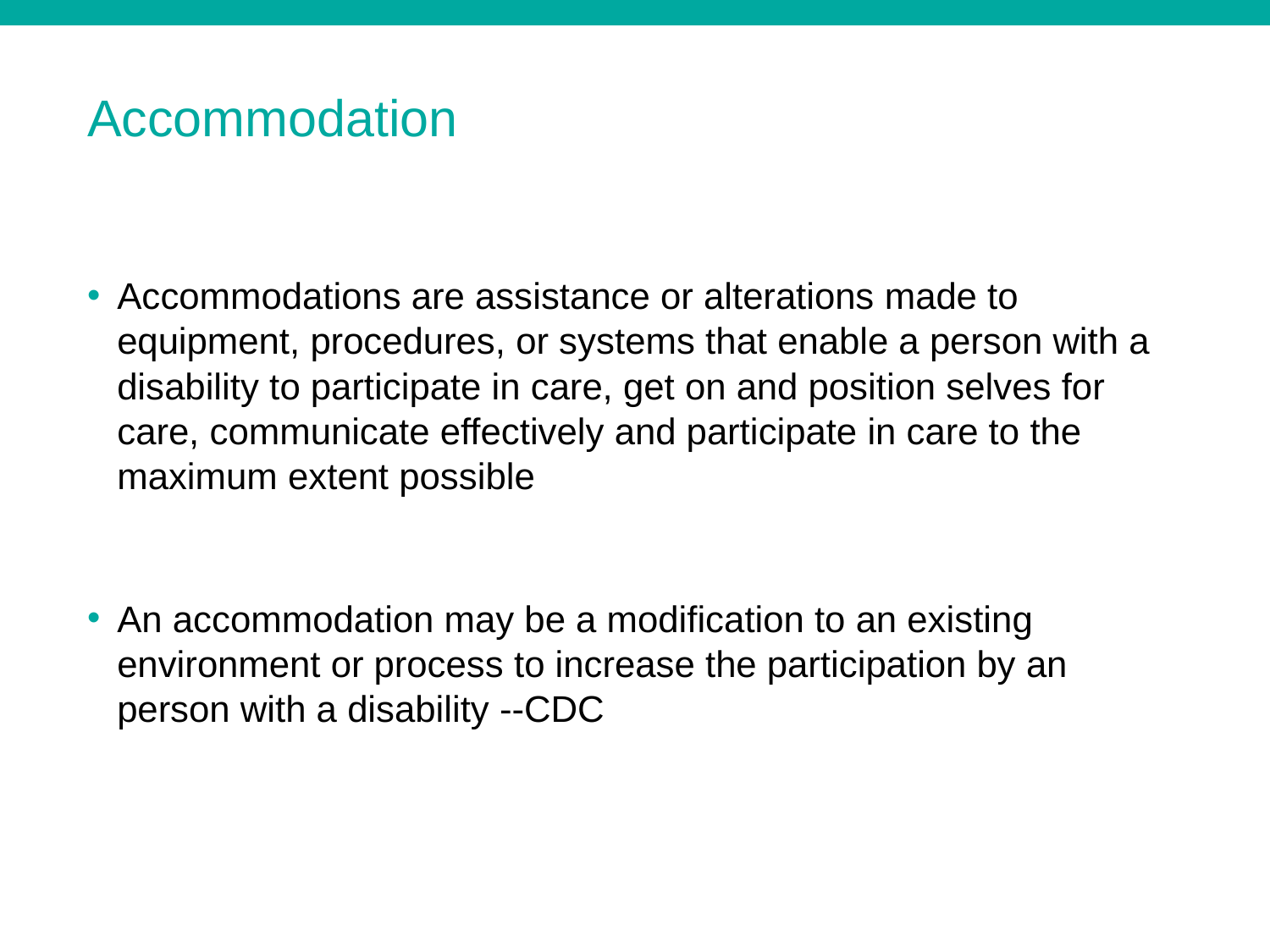

# Accommodation
Accommodations are assistance or alterations made to equipment, procedures, or systems that enable a person with a disability to participate in care, get on and position selves for care, communicate effectively and participate in care to the maximum extent possible

An accommodation may be a modification to an existing environment or process to increase the participation by an person with a disability --CDC